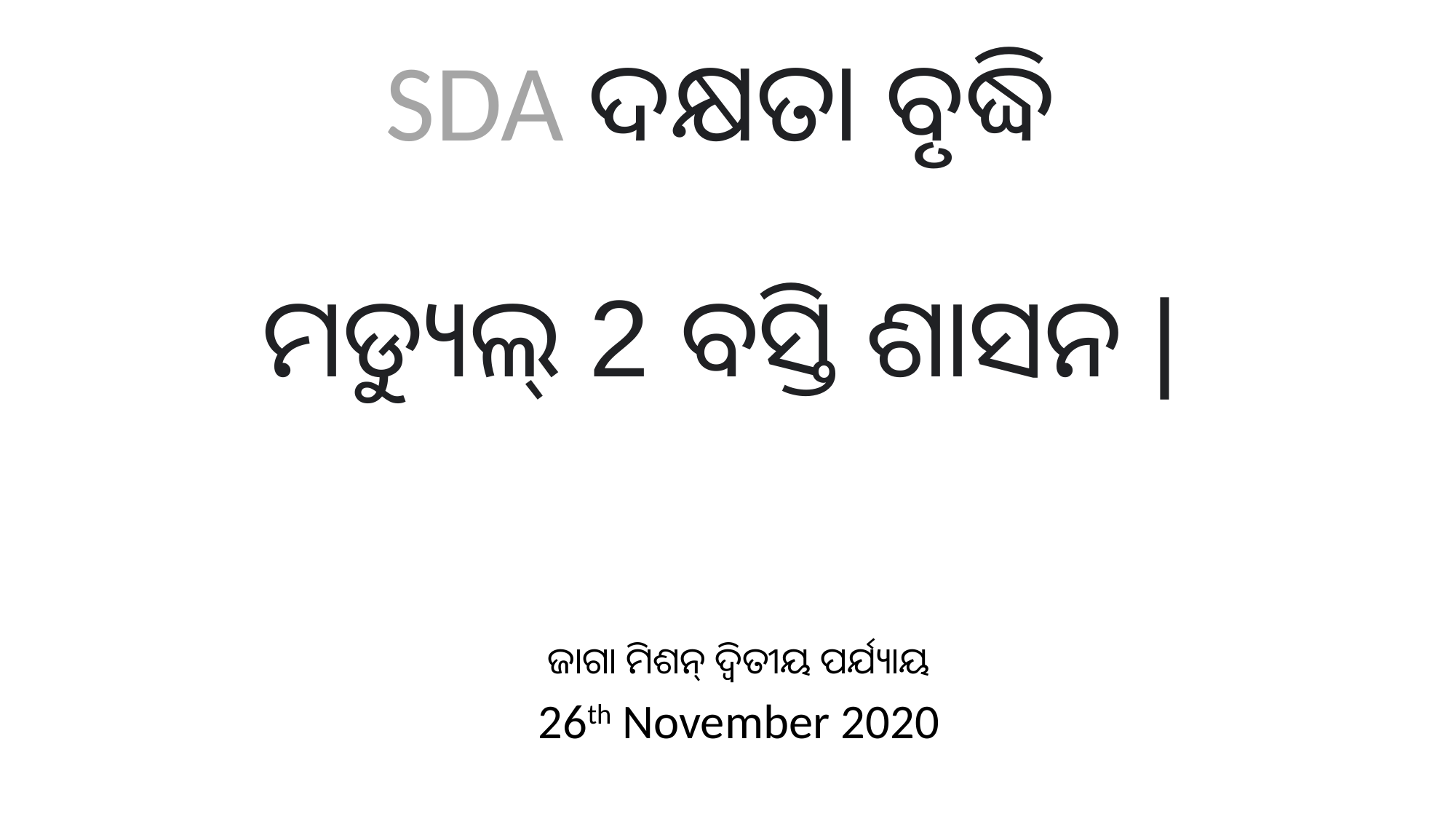

# SDA ଦକ୍ଷତା ବୃଦ୍ଧି ମଡ୍ୟୁଲ୍ 2 ବସ୍ତି ଶାସନ |
ଜାଗା ମିଶନ୍ ଦ୍ୱିତୀୟ ପର୍ଯ୍ୟାୟ
26th November 2020